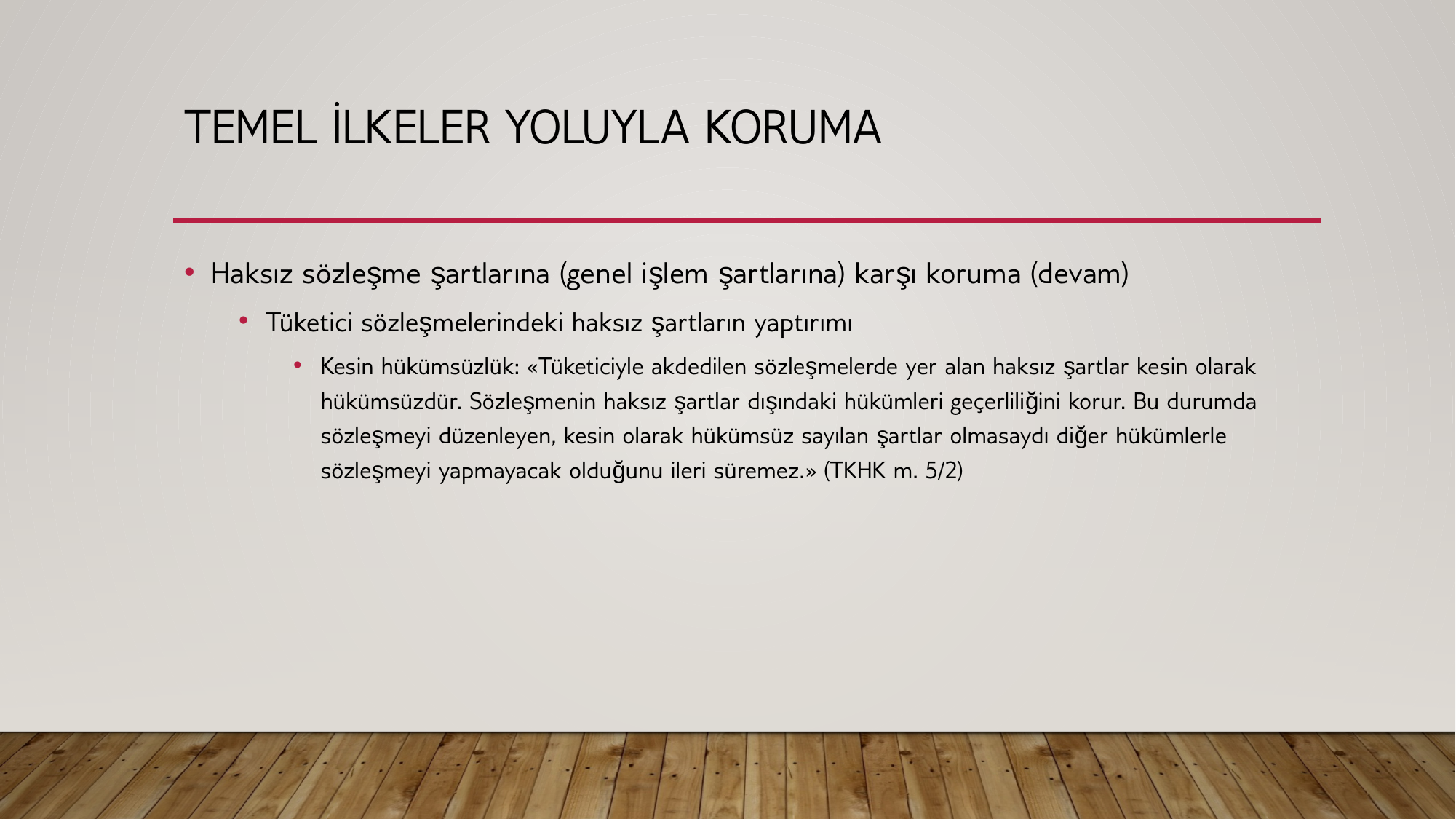

# Temel ilkeler yoluyla koruma
Haksız sözleşme şartlarına (genel işlem şartlarına) karşı koruma (devam)
Tüketici sözleşmelerindeki haksız şartların yaptırımı
Kesin hükümsüzlük: «Tüketiciyle akdedilen sözleşmelerde yer alan haksız şartlar kesin olarak hükümsüzdür. Sözleşmenin haksız şartlar dışındaki hükümleri geçerliliğini korur. Bu durumda sözleşmeyi düzenleyen, kesin olarak hükümsüz sayılan şartlar olmasaydı diğer hükümlerle sözleşmeyi yapmayacak olduğunu ileri süremez.» (TKHK m. 5/2)